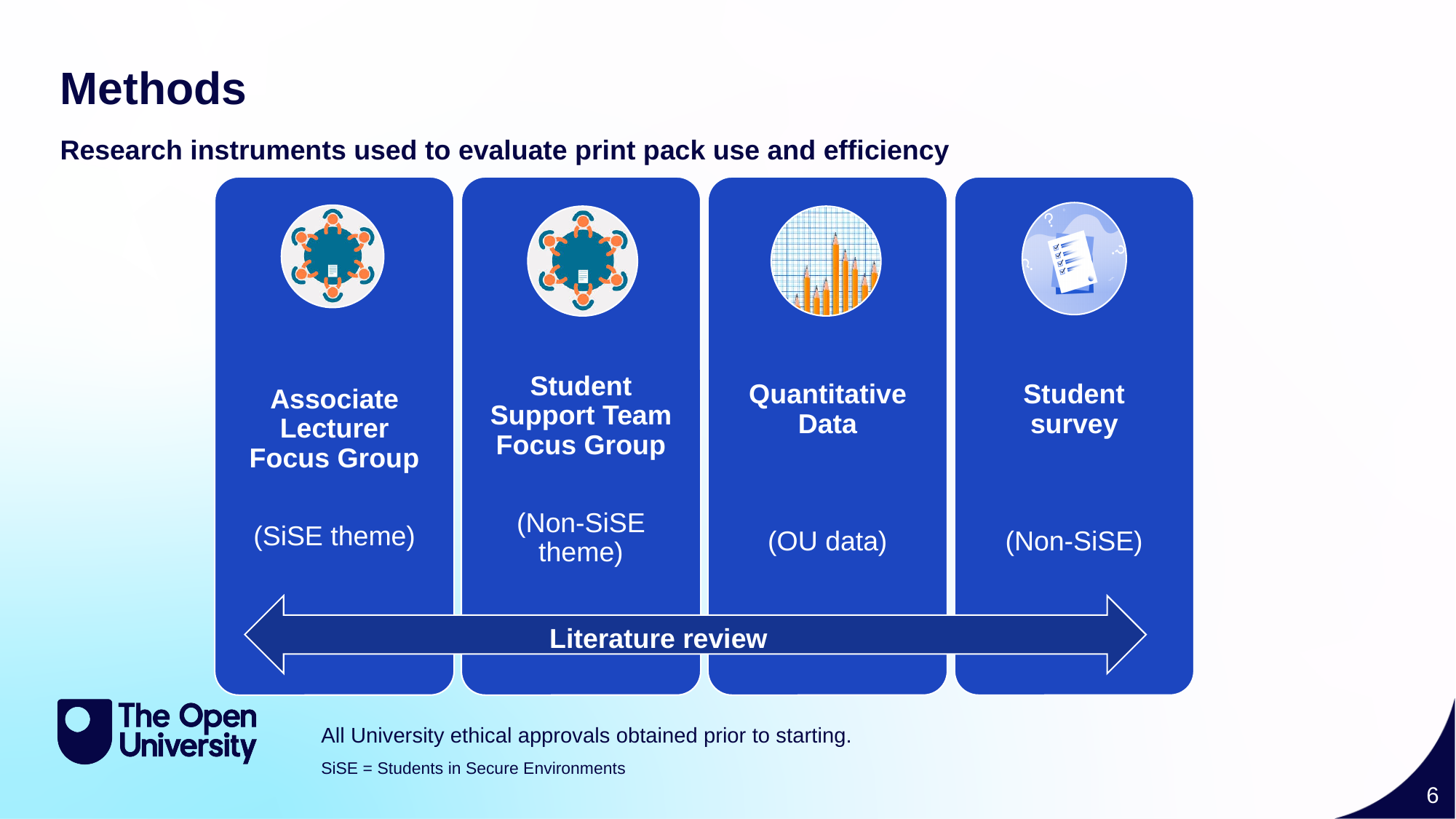

Methods
Research instruments used to evaluate print pack use and efficiency

Associate Lecturer Focus Group

(SiSE theme)

Student Support Team Focus Group

(Non-SiSE theme)

Quantitative Data

(OU data)

Student survey

(Non-SiSE)

Literature review
All University ethical approvals obtained prior to starting.
SiSE = Students in Secure Environments